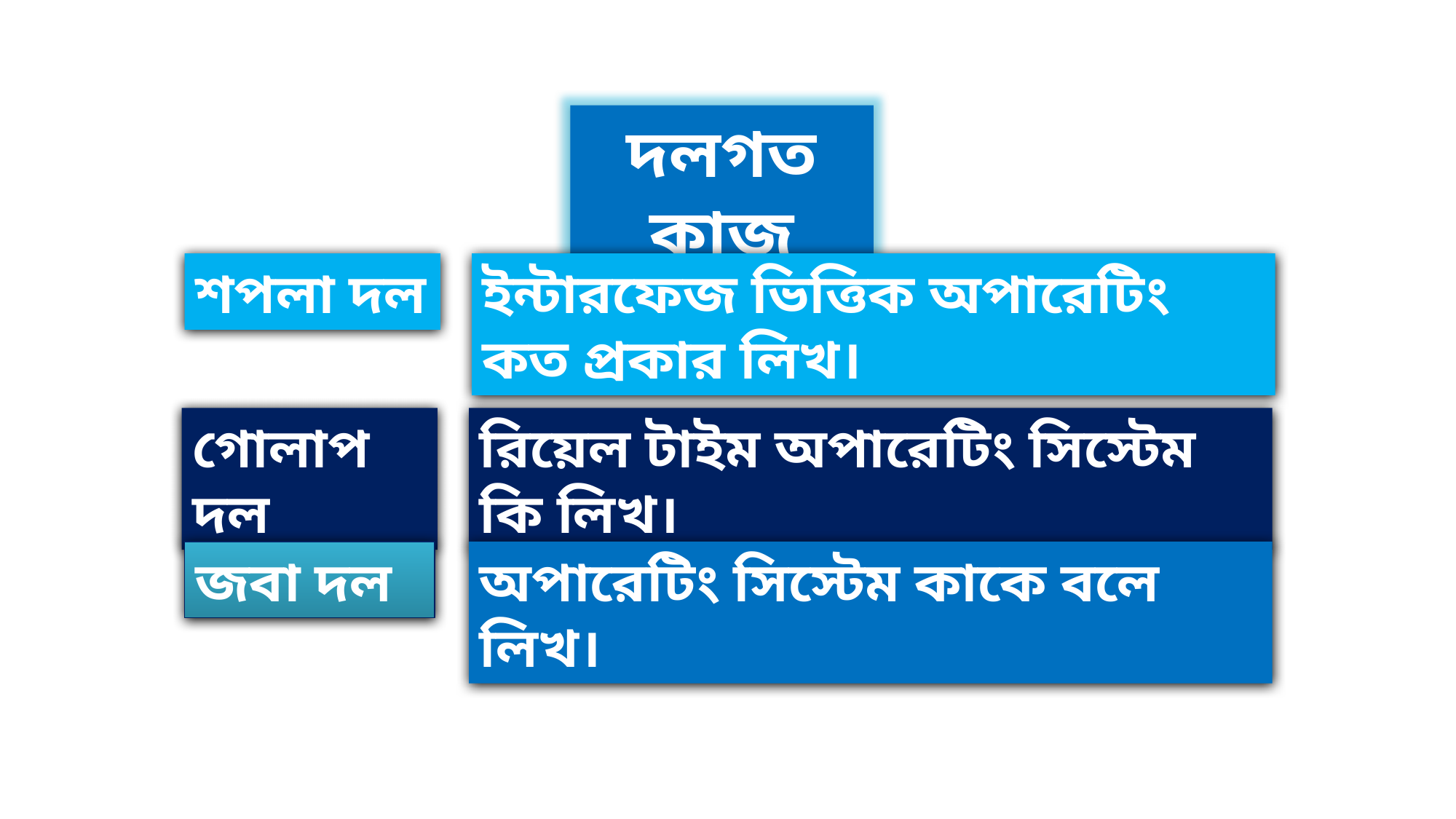

দলগত কাজ
শপলা দল
ইন্টারফেজ ভিত্তিক অপারেটিং কত প্রকার লিখ।
গোলাপ দল
রিয়েল টাইম অপারেটিং সিস্টেম কি লিখ।
জবা দল
অপারেটিং সিস্টেম কাকে বলে লিখ।